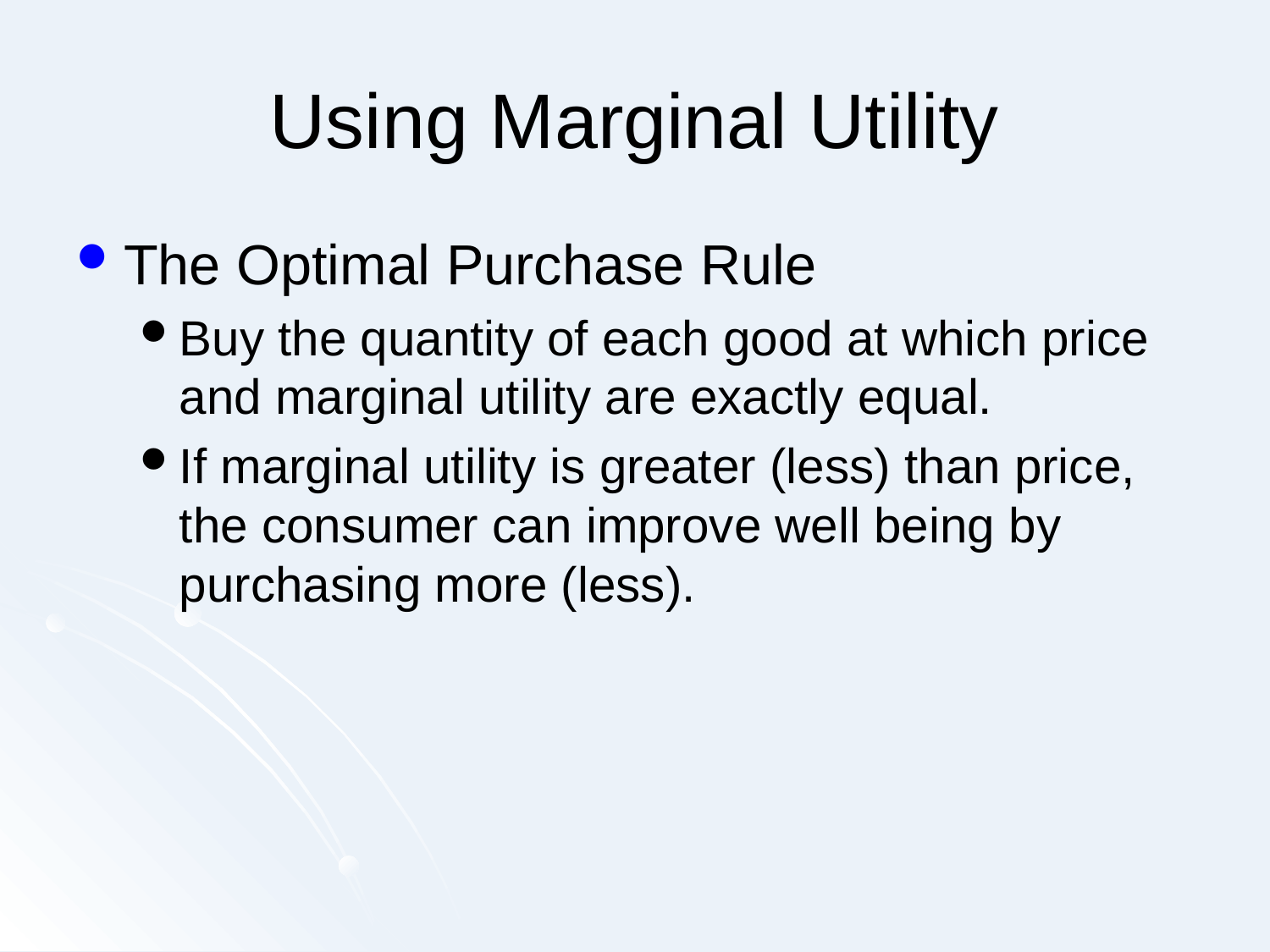

# Using Marginal Utility
The Optimal Purchase Rule
Buy the quantity of each good at which price and marginal utility are exactly equal.
If marginal utility is greater (less) than price, the consumer can improve well being by purchasing more (less).